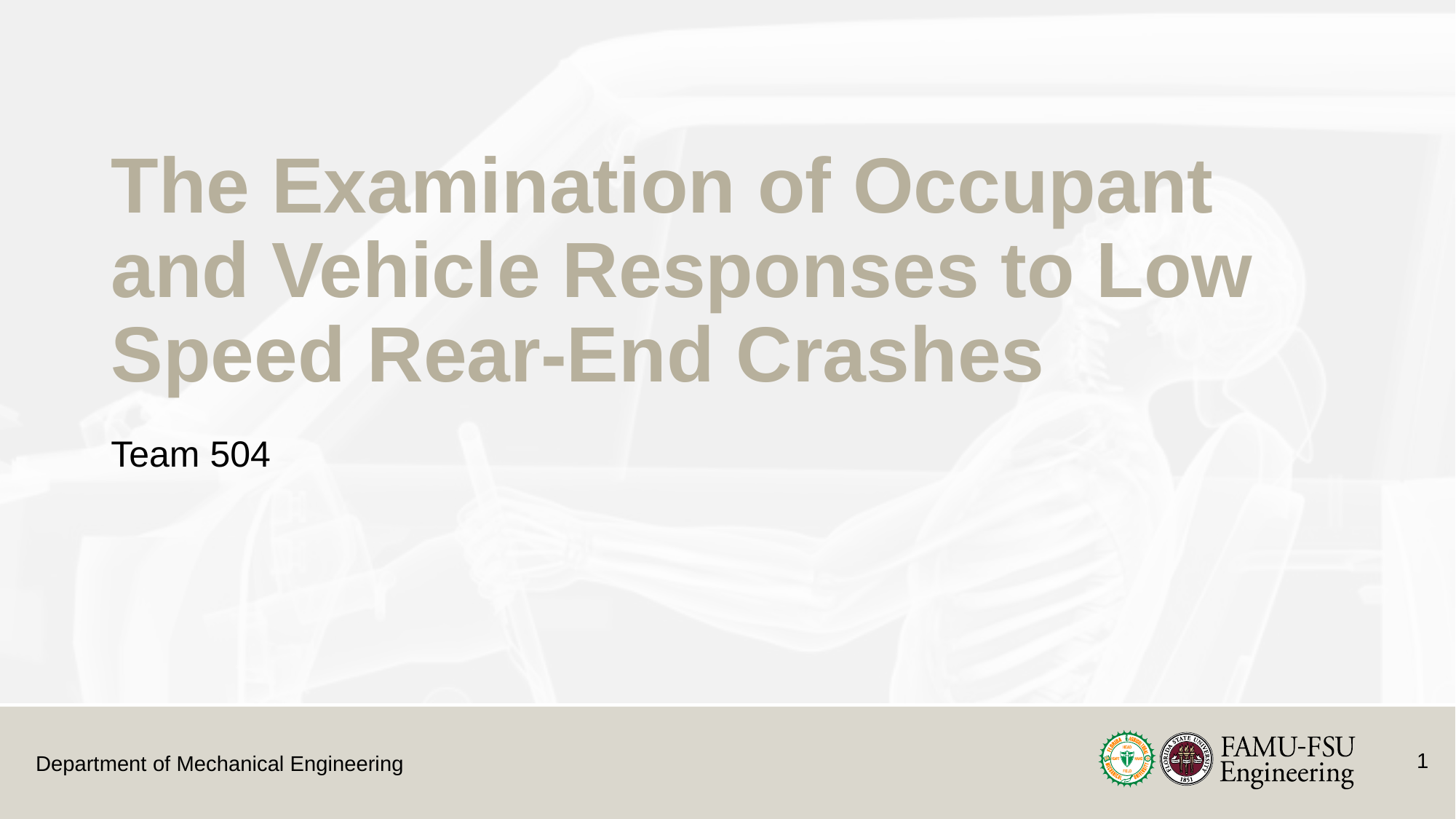

# The Examination of Occupant and Vehicle Responses to Low Speed Rear-End Crashes
Team 504
1